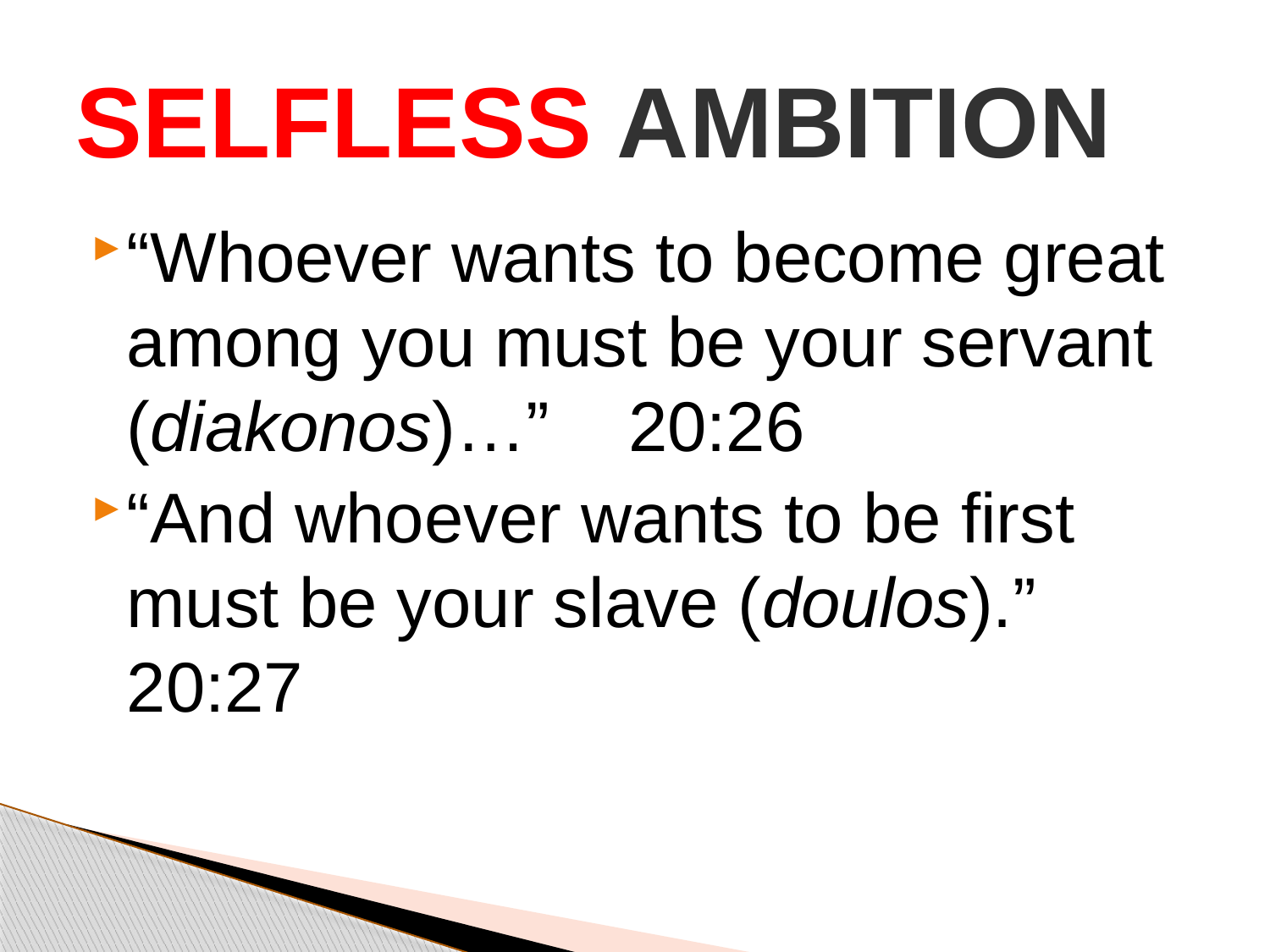

# SELFLESS AMBITION
“Whoever wants to become great among you must be your servant (diakonos)…”    20:26
“And whoever wants to be first must be your slave (doulos).”  20:27